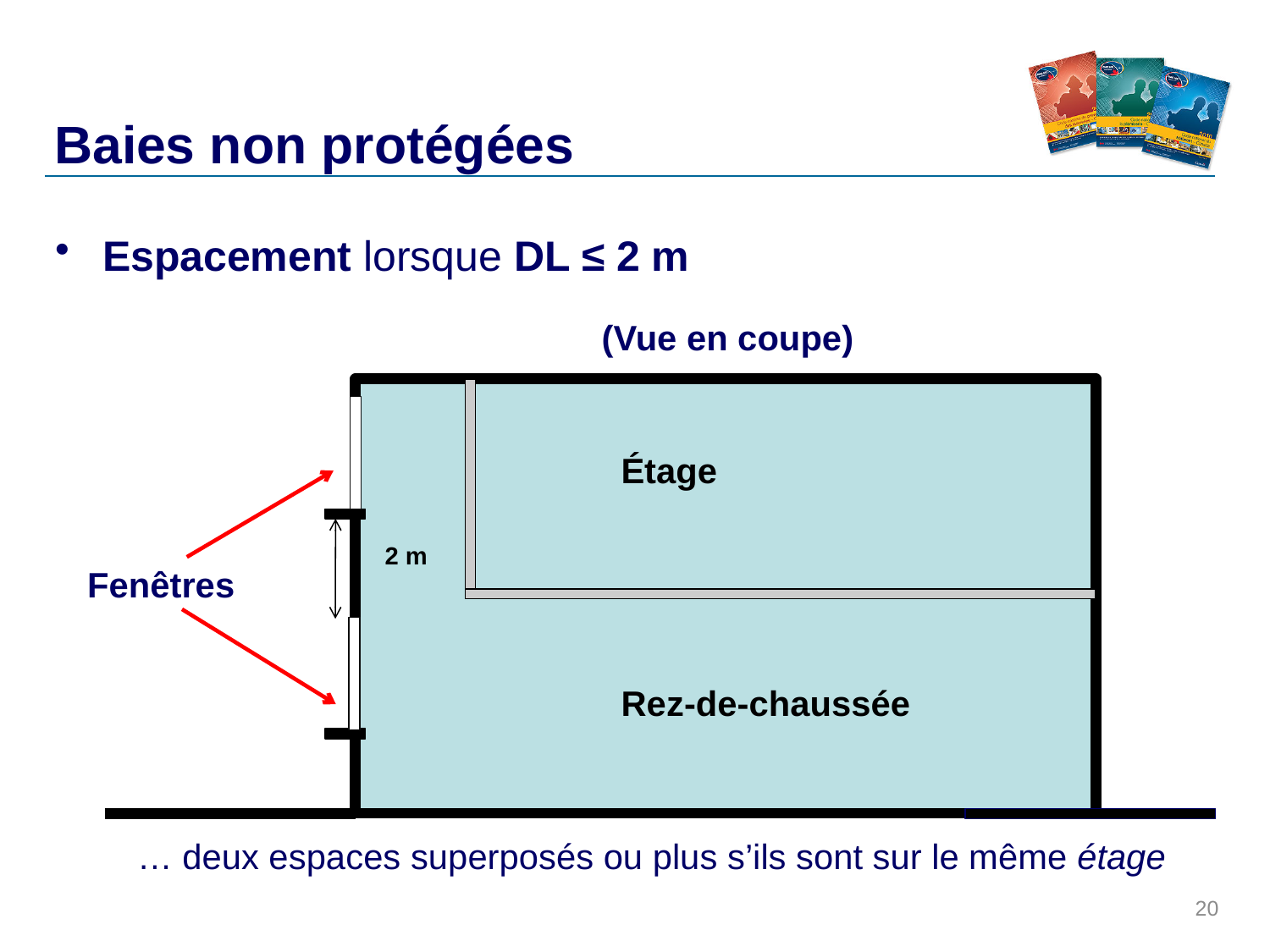

# Baies non protégées
Espacement lorsque DL ≤ 2 m

(Vue en coupe)

Étage
2 m

Rez-de-chaussée

Fenêtres

… deux espaces superposés ou plus s’ils sont sur le même étage